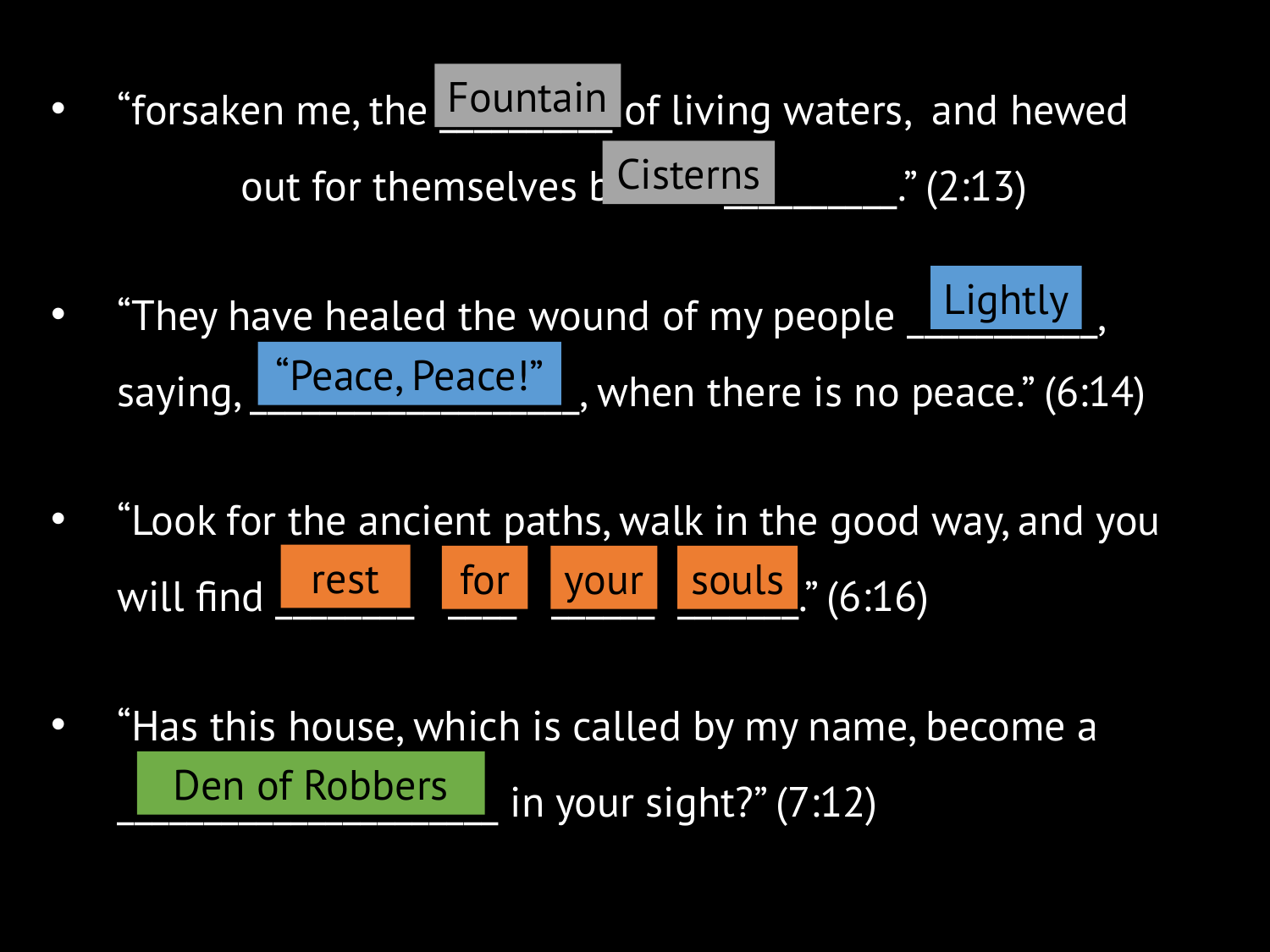

“forsaken me, the __________ of living waters,  and hewed                    out for themselves broken __________.” (2:13)
“They have healed the wound of my people ___________, saying, ___________________, when there is no peace.” (6:14)
“Look for the ancient paths, walk in the good way, and you will find ________   ____   ______  _______.” (6:16)
“Has this house, which is called by my name, become a ______________________ in your sight?” (7:12)
Fountain
Cisterns
Lightly
“Peace, Peace!”
rest
your
souls
for
Den of Robbers